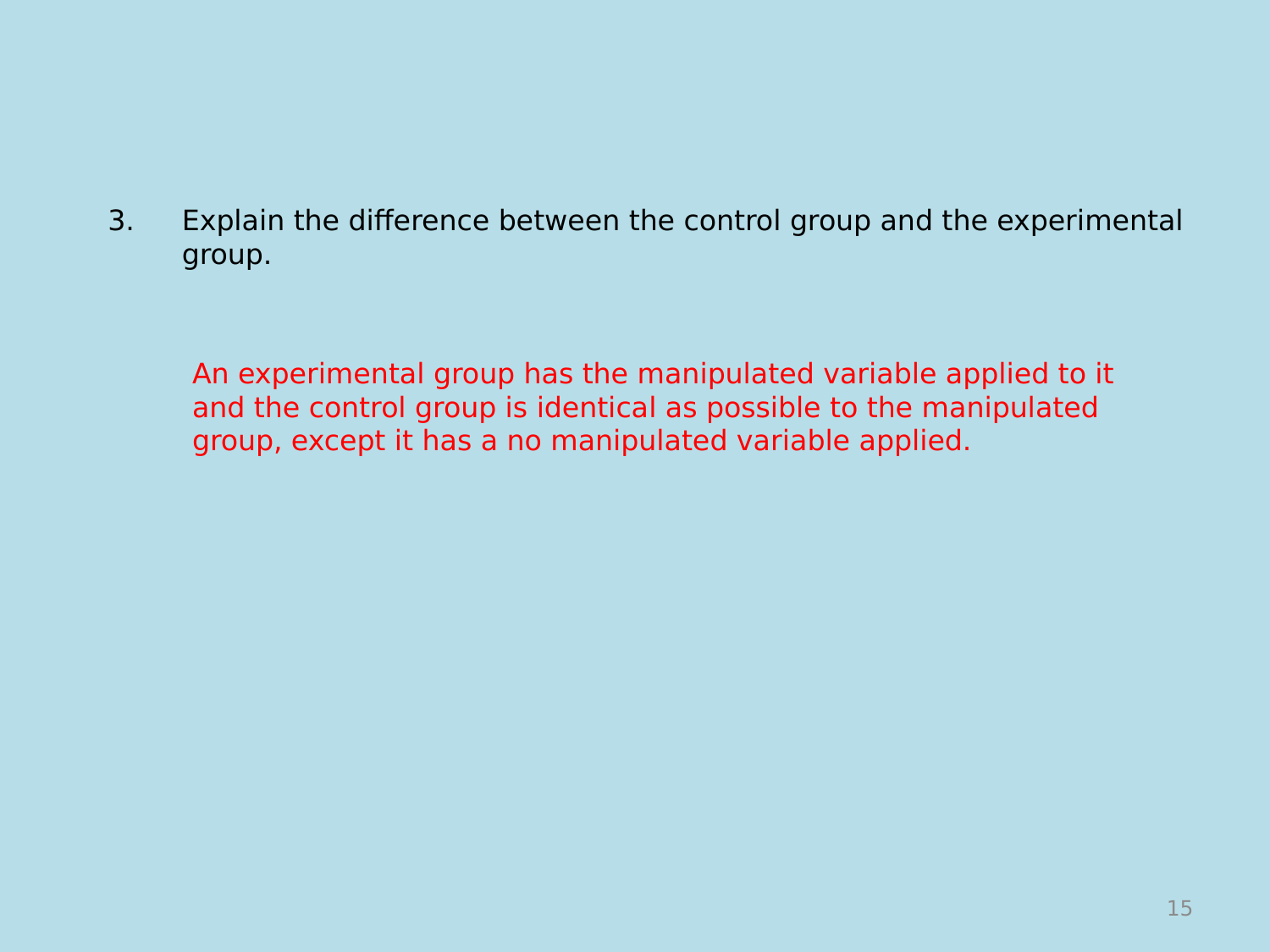

3.	Explain the difference between the control group and the experimental group.
An experimental group has the manipulated variable applied to it and the control group is identical as possible to the manipulated group, except it has a no manipulated variable applied.

15